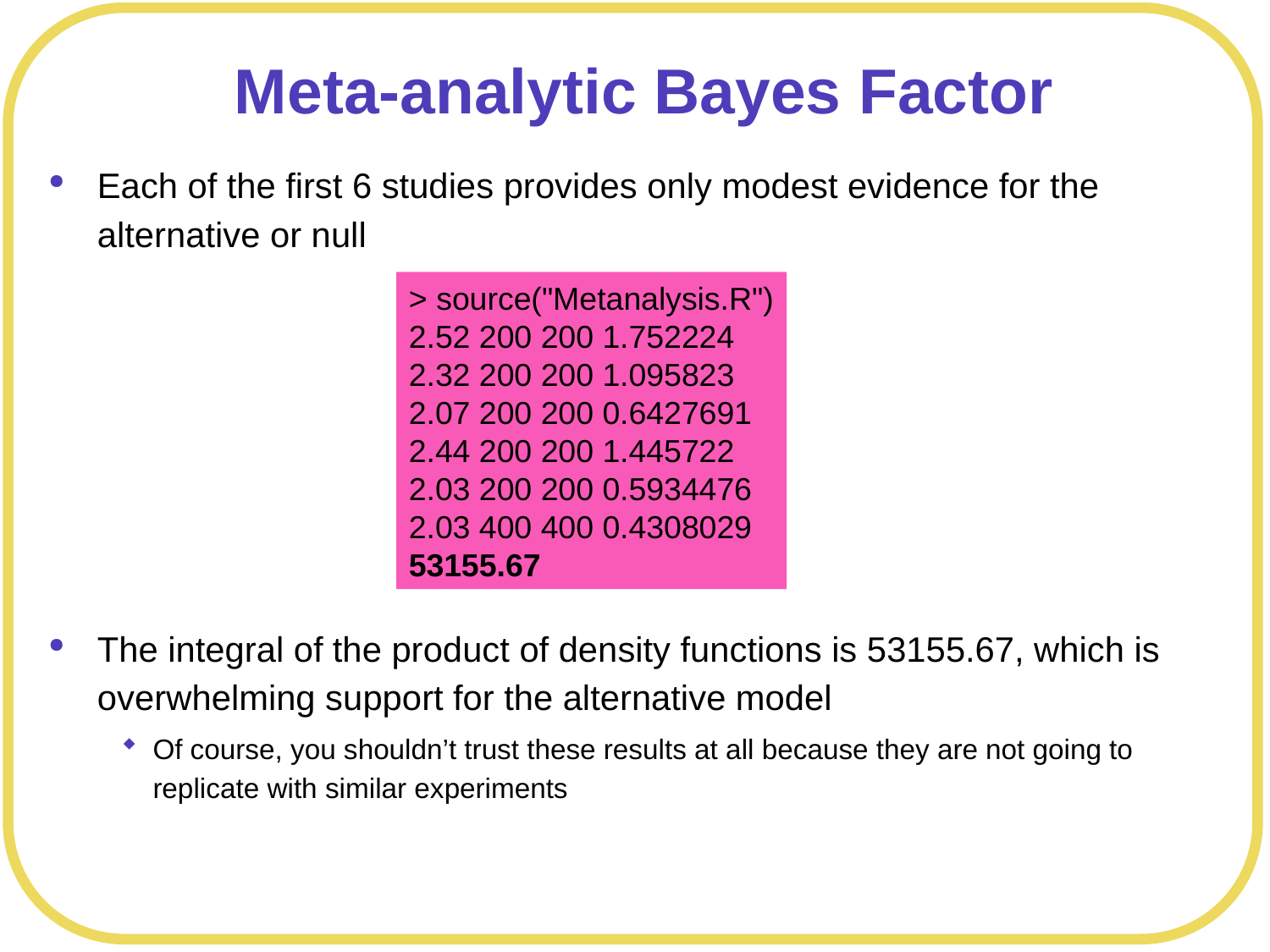

# Meta-analytic Bayes Factor
Each of the first 6 studies provides only modest evidence for the alternative or null

The integral of the product of density functions is 53155.67, which is overwhelming support for the alternative model
Of course, you shouldn’t trust these results at all because they are not going to replicate with similar experiments

> source("Metanalysis.R")
2.52 200 200 1.752224
2.32 200 200 1.095823
2.07 200 200 0.6427691
2.44 200 200 1.445722
2.03 200 200 0.5934476
2.03 400 400 0.4308029
53155.67